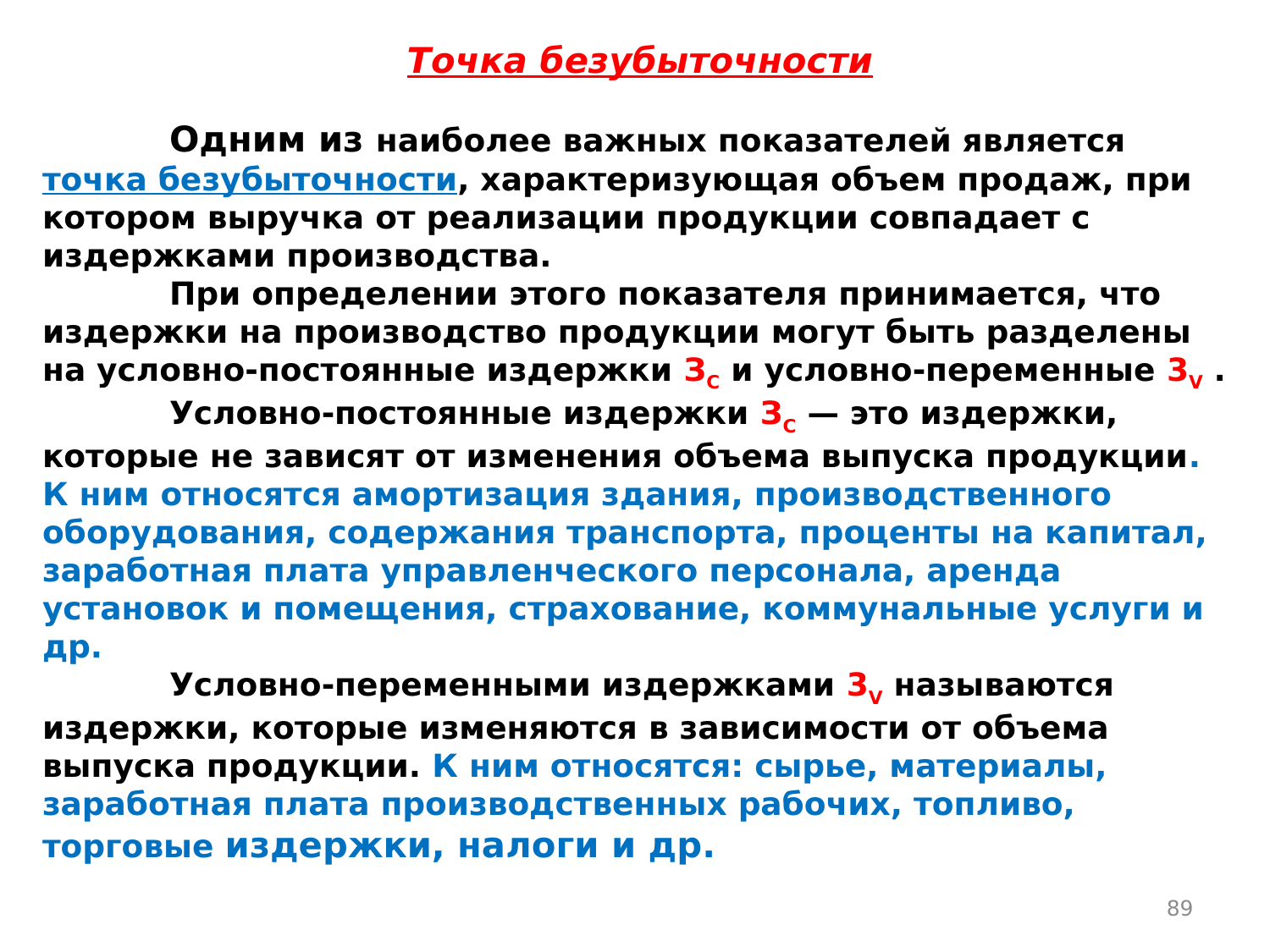

Точка безубыточности

	Одним из наиболее важных показателей является точка безубыточности, характеризующая объем продаж, при котором выручка от реализации продукции совпадает с издержками производства.
	При определении этого показателя принимается, что издержки на производство продукции могут быть разделены на условно-постоянные издержки ЗC и условно-переменные 3V .
	Условно-постоянные издержки ЗC — это издержки, которые не зависят от изменения объема выпуска продукции. К ним относятся амортизация здания, производственного оборудования, содержания транспорта, проценты на капитал, заработная плата управленческого персонала, аренда установок и помещения, страхование, коммунальные услуги и др.
 	Условно-переменными издержками 3V называются издержки, которые изменяются в зависимости от объема выпуска продукции. К ним относятся: сырье, материалы, заработная плата производственных рабочих, топливо, торговые издержки, налоги и др.

89